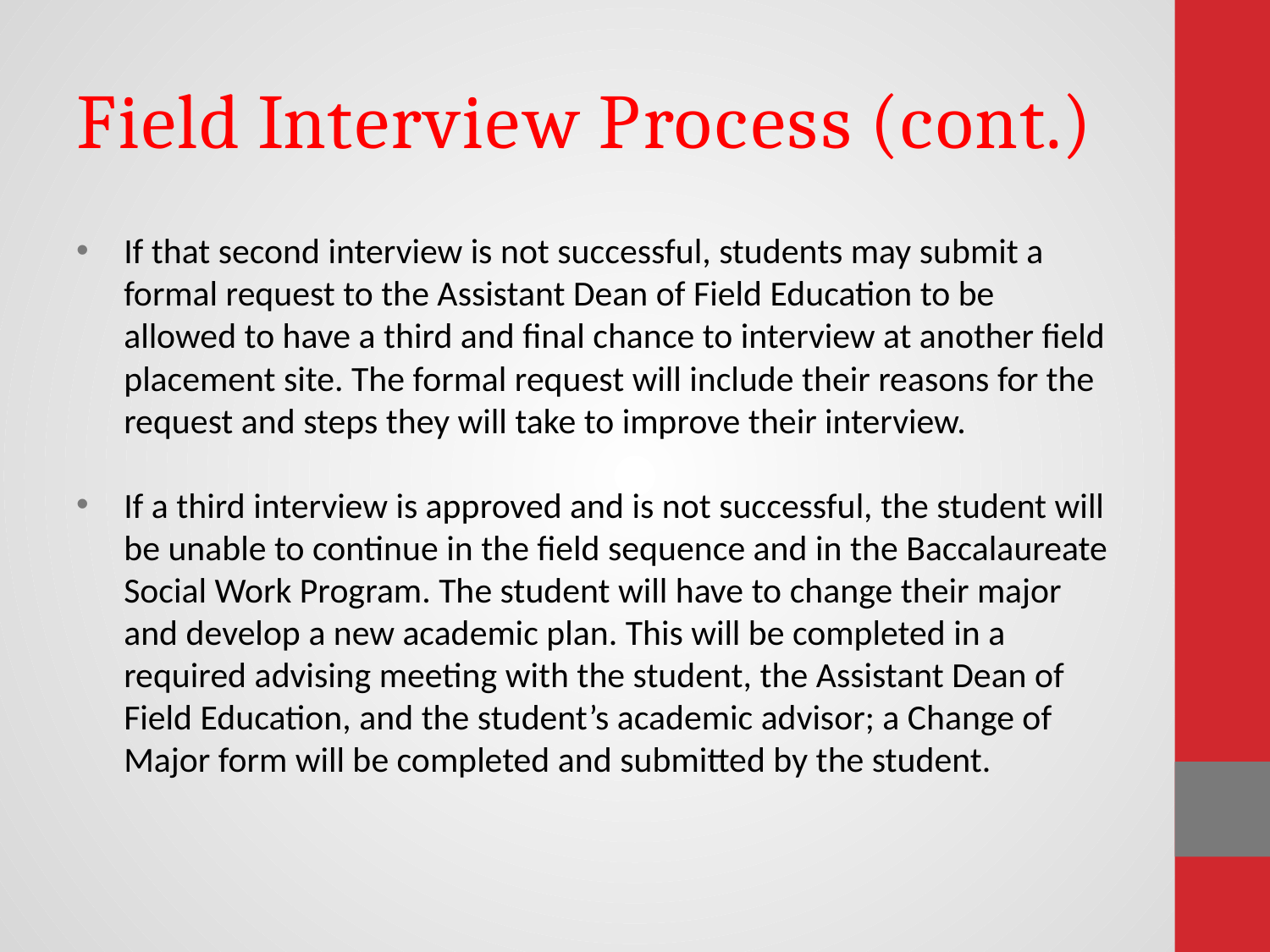

# Field Interview Process (cont.)
If that second interview is not successful, students may submit a formal request to the Assistant Dean of Field Education to be allowed to have a third and final chance to interview at another field placement site. The formal request will include their reasons for the request and steps they will take to improve their interview.

If a third interview is approved and is not successful, the student will be unable to continue in the field sequence and in the Baccalaureate Social Work Program. The student will have to change their major and develop a new academic plan. This will be completed in a required advising meeting with the student, the Assistant Dean of Field Education, and the student’s academic advisor; a Change of Major form will be completed and submitted by the student.